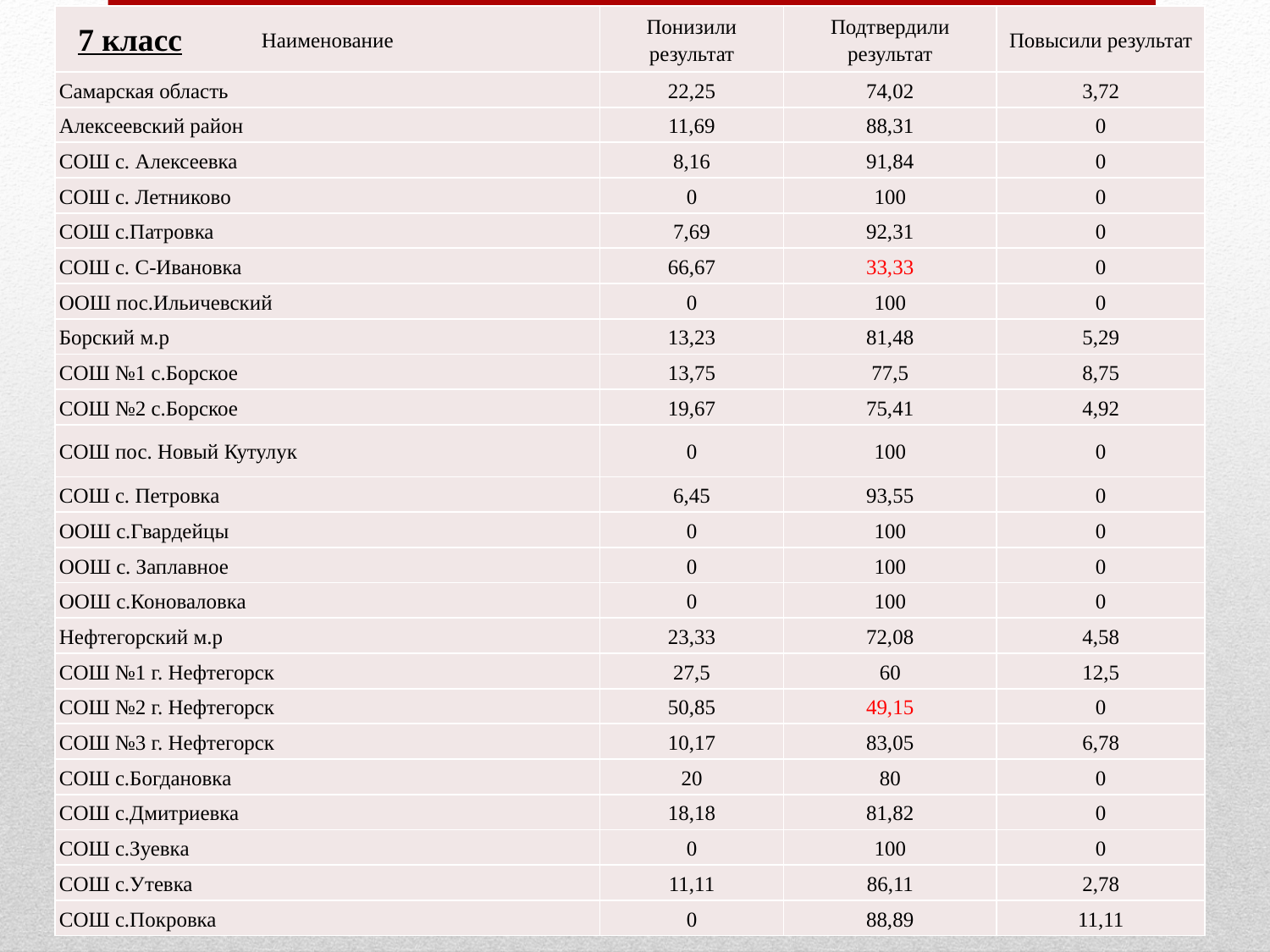

| Наименование | Понизили результат | Подтвердили результат | Повысили результат |
| --- | --- | --- | --- |
| Самарская область | 22,25 | 74,02 | 3,72 |
| Алексеевский район | 11,69 | 88,31 | 0 |
| СОШ с. Алексеевка | 8,16 | 91,84 | 0 |
| СОШ с. Летниково | 0 | 100 | 0 |
| СОШ с.Патровка | 7,69 | 92,31 | 0 |
| СОШ с. С-Ивановка | 66,67 | 33,33 | 0 |
| ООШ пос.Ильичевский | 0 | 100 | 0 |
| Борский м.р | 13,23 | 81,48 | 5,29 |
| СОШ №1 с.Борское | 13,75 | 77,5 | 8,75 |
| СОШ №2 с.Борское | 19,67 | 75,41 | 4,92 |
| СОШ пос. Новый Кутулук | 0 | 100 | 0 |
| СОШ с. Петровка | 6,45 | 93,55 | 0 |
| ООШ с.Гвардейцы | 0 | 100 | 0 |
| ООШ с. Заплавное | 0 | 100 | 0 |
| ООШ с.Коноваловка | 0 | 100 | 0 |
| Нефтегорский м.р | 23,33 | 72,08 | 4,58 |
| СОШ №1 г. Нефтегорск | 27,5 | 60 | 12,5 |
| СОШ №2 г. Нефтегорск | 50,85 | 49,15 | 0 |
| СОШ №3 г. Нефтегорск | 10,17 | 83,05 | 6,78 |
| СОШ с.Богдановка | 20 | 80 | 0 |
| СОШ с.Дмитриевка | 18,18 | 81,82 | 0 |
| СОШ с.Зуевка | 0 | 100 | 0 |
| СОШ с.Утевка | 11,11 | 86,11 | 2,78 |
| СОШ с.Покровка | 0 | 88,89 | 11,11 |
7 класс